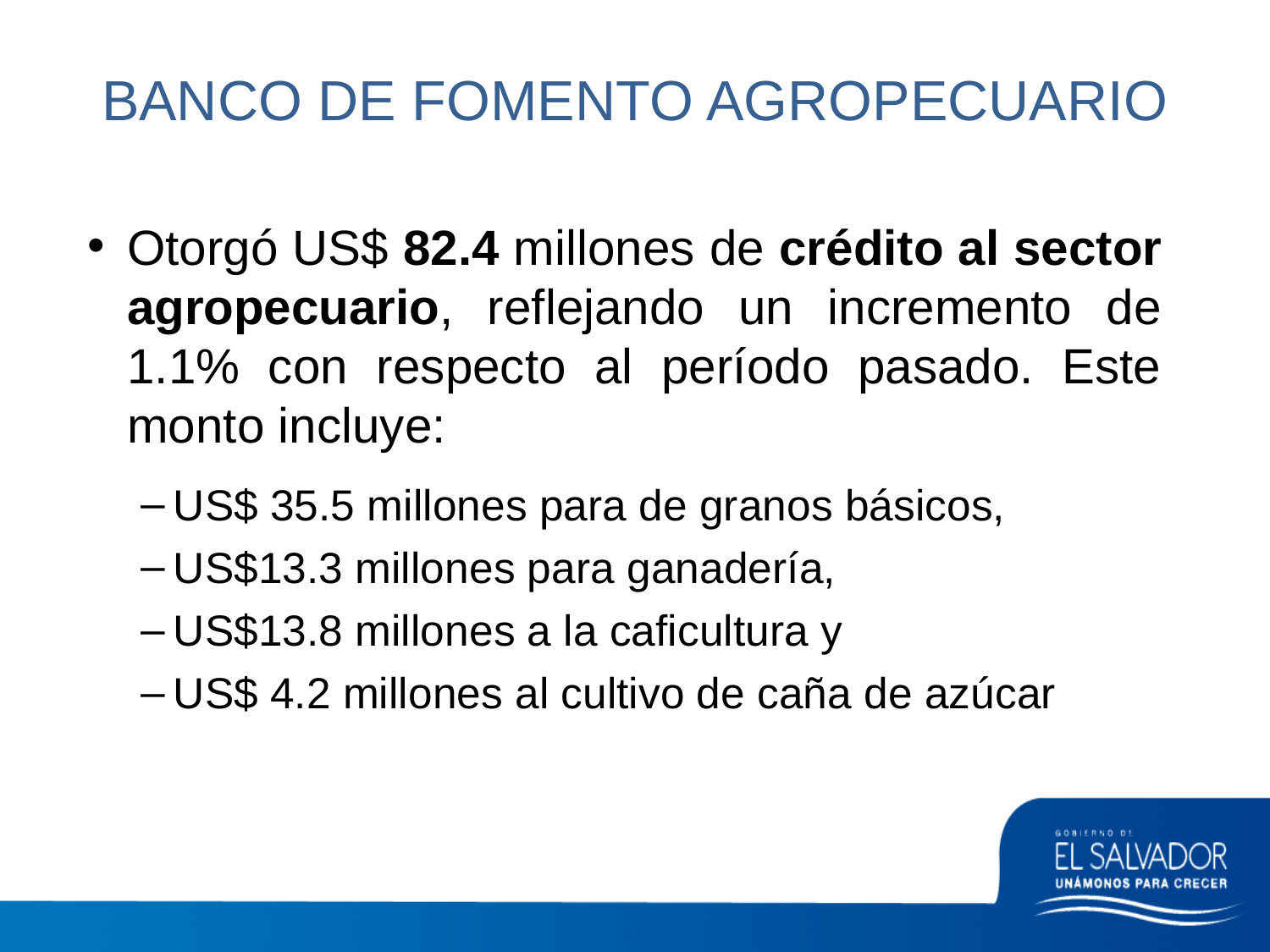

BANCO DE FOMENTO AGROPECUARIO
Otorgó US$ 82.4 millones de crédito al sector agropecuario, reflejando un incremento de 1.1% con respecto al período pasado. Este monto incluye:
US$ 35.5 millones para de granos básicos,
US$13.3 millones para ganadería,
US$13.8 millones a la caficultura y
US$ 4.2 millones al cultivo de caña de azúcar